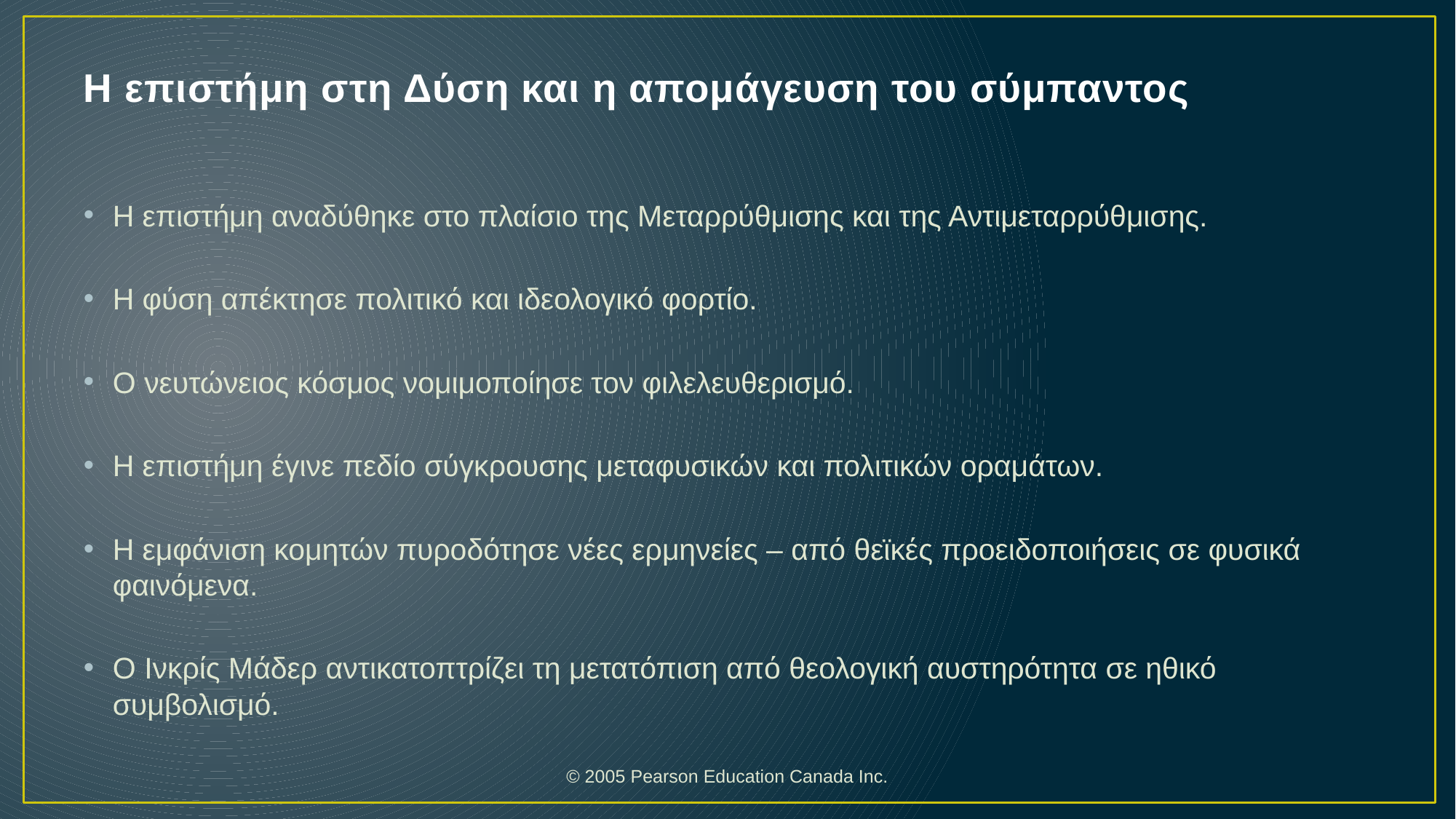

# Η επιστήμη στη Δύση και η απομάγευση του σύμπαντος
Η επιστήμη αναδύθηκε στο πλαίσιο της Μεταρρύθμισης και της Αντιμεταρρύθμισης.

Η φύση απέκτησε πολιτικό και ιδεολογικό φορτίο.

Ο νευτώνειος κόσμος νομιμοποίησε τον φιλελευθερισμό.

Η επιστήμη έγινε πεδίο σύγκρουσης μεταφυσικών και πολιτικών οραμάτων.

Η εμφάνιση κομητών πυροδότησε νέες ερμηνείες – από θεϊκές προειδοποιήσεις σε φυσικά φαινόμενα.

Ο Ινκρίς Μάδερ αντικατοπτρίζει τη μετατόπιση από θεολογική αυστηρότητα σε ηθικό συμβολισμό.
 © 2005 Pearson Education Canada Inc.